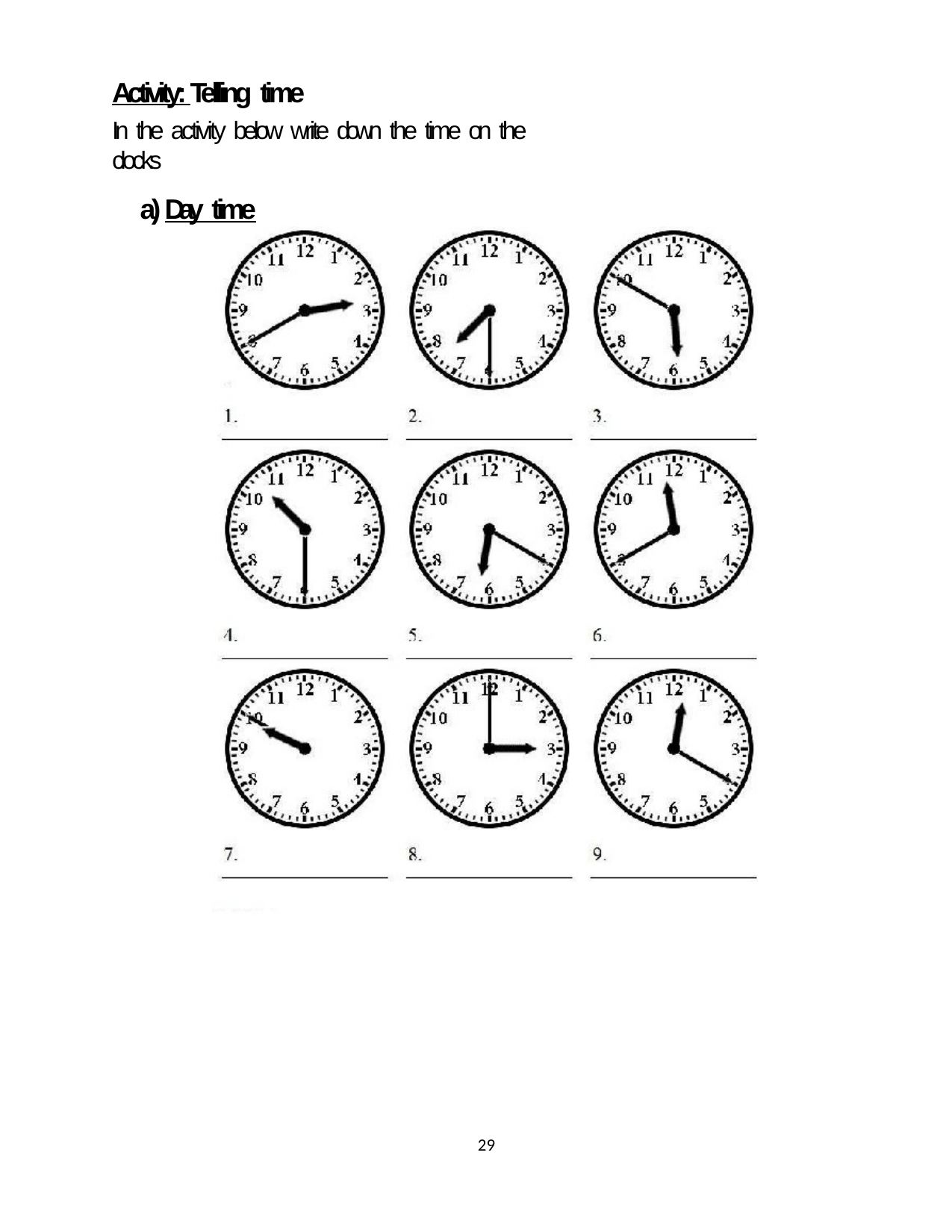

Activity: Telling time
In the activity below write down the time on the clocks
a) Day time

29